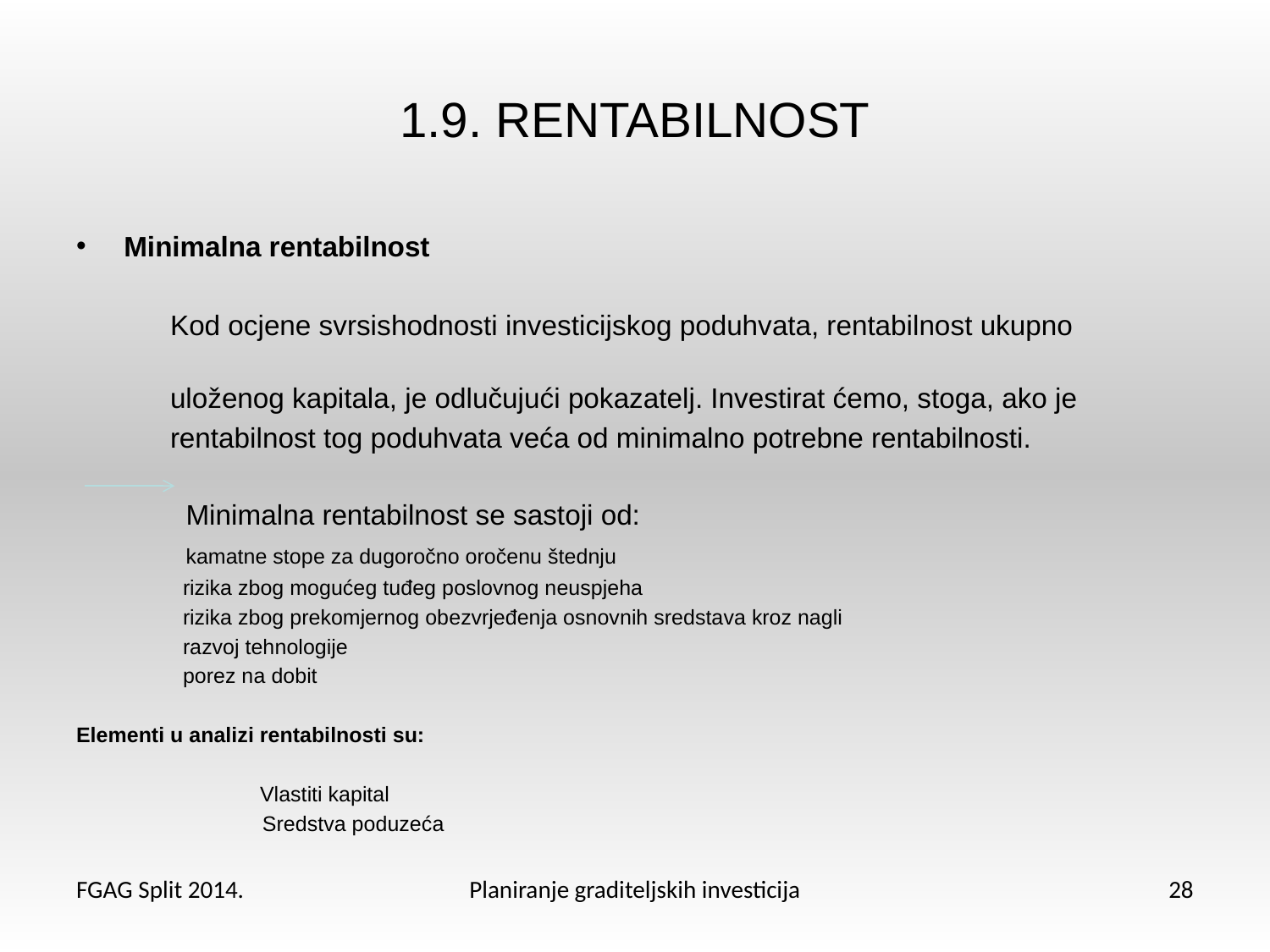

# 1.9. RENTABILNOST
Minimalna rentabilnost

            Kod ocjene svrsishodnosti investicijskog poduhvata, rentabilnost ukupno
            uloženog kapitala, je odlučujući pokazatelj. Investirat ćemo, stoga, ako je
            rentabilnost tog poduhvata veća od minimalno potrebne rentabilnosti.

              Minimalna rentabilnost se sastoji od:
              kamatne stope za dugoročno oročenu štednju
                  rizika zbog mogućeg tuđeg poslovnog neuspjeha
                  rizika zbog prekomjernog obezvrjeđenja osnovnih sredstava kroz nagli
                  razvoj tehnologije
                  porez na dobit

Elementi u analizi rentabilnosti su:

                               Vlastiti kapital
	          Sredstva poduzeća

FGAG Split 2014.
Planiranje graditeljskih investicija
28